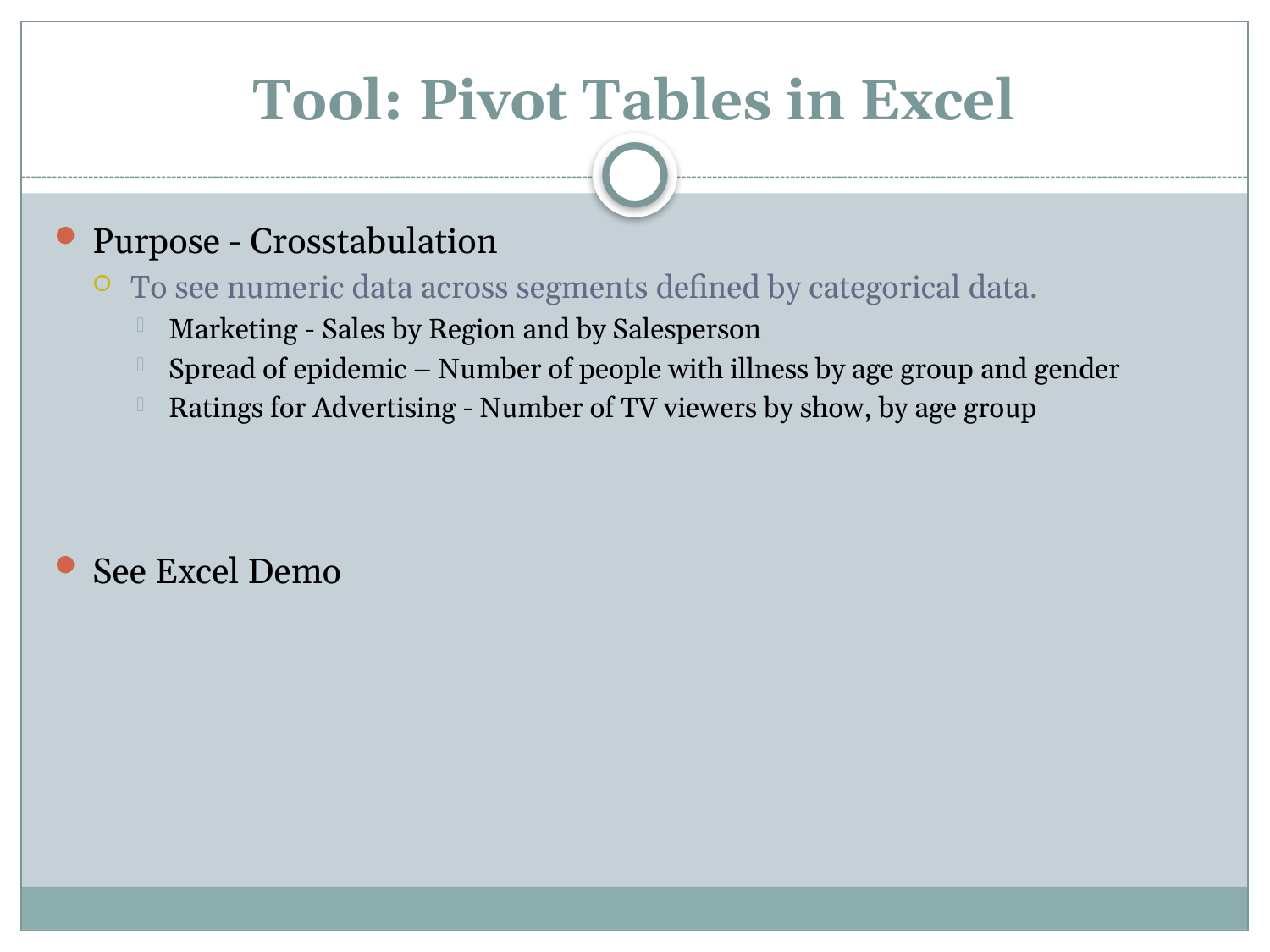

# Tool: Pivot Tables in Excel
Purpose - Crosstabulation
To see numeric data across segments defined by categorical data.
Marketing - Sales by Region and by Salesperson
Spread of epidemic – Number of people with illness by age group and gender
Ratings for Advertising - Number of TV viewers by show, by age group

See Excel Demo